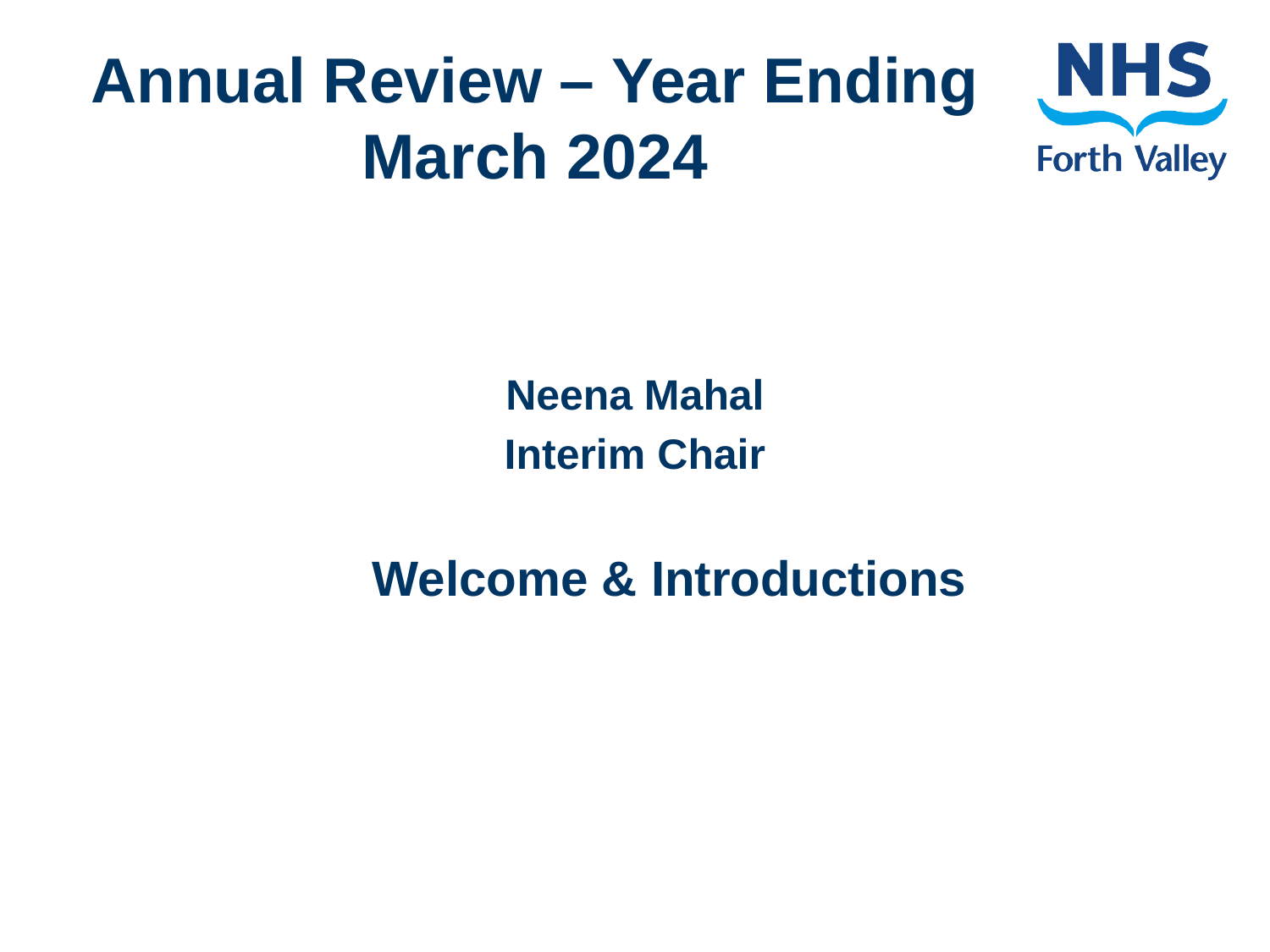

# Annual Review – Year Ending March 2024
Neena Mahal
Interim Chair

     Welcome & Introductions